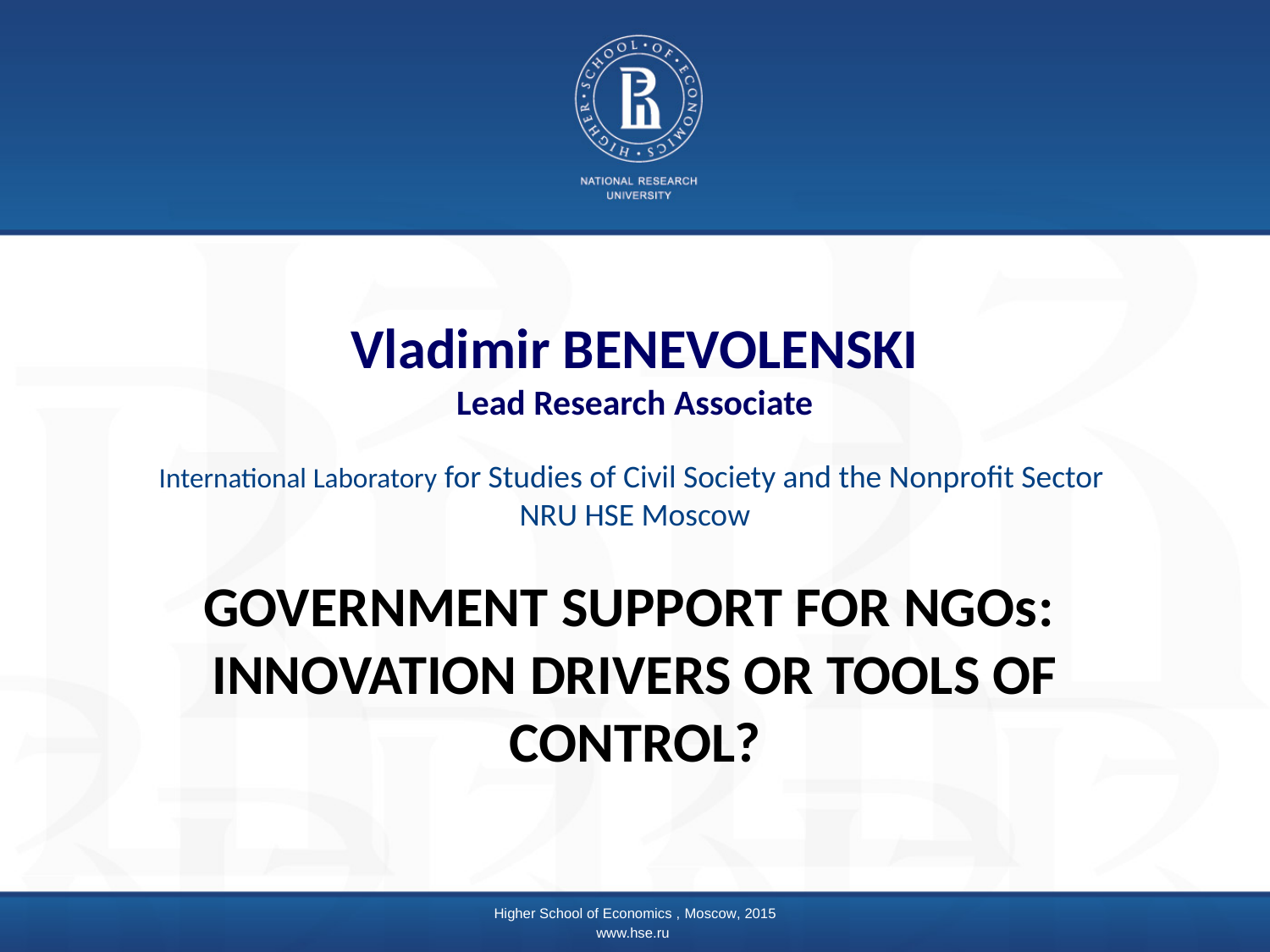

# Vladimir BENEVOLENSKI Lead Research Associate International Laboratory for Studies of Civil Society and the Nonprofit Sector NRU HSE Moscow GOVERNMENT SUPPORT FOR NGOs: INNOVATION DRIVERS OR TOOLS OF CONTROL?
Higher School of Economics , Moscow, 2015
www.hse.ru